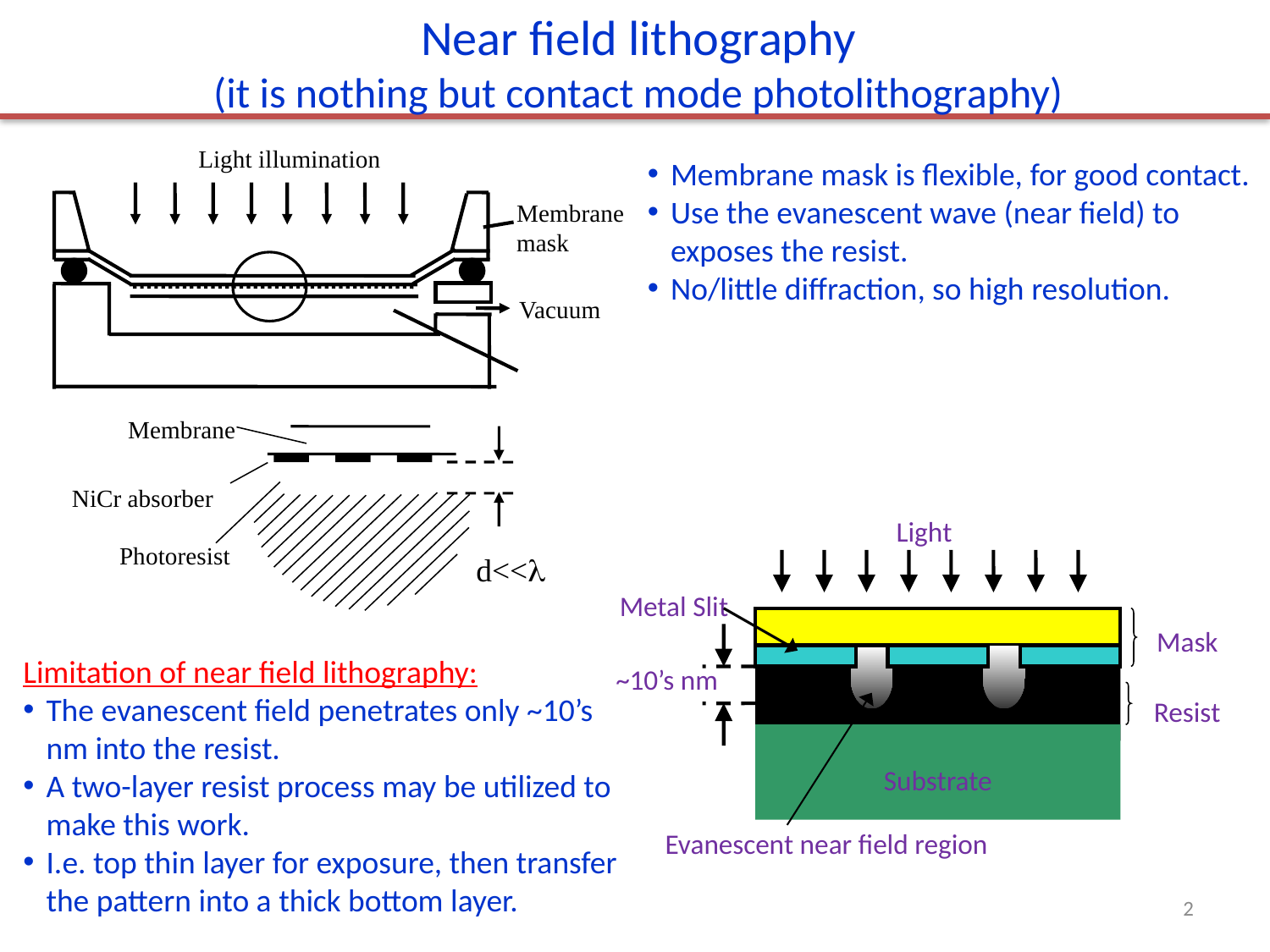

Near field lithography
(it is nothing but contact mode photolithography)
Light illumination

Membrane mask

Vacuum

Membrane

NiCr absorber

Photoresist

Membrane mask is flexible, for good contact.
Use the evanescent wave (near field) to exposes the resist.
No/little diffraction, so high resolution.
Light

Metal Slit

Mask

~10’s nm

Resist

Substrate
Evanescent near field region
Limitation of near field lithography:
The evanescent field penetrates only ~10’s nm into the resist.
A two-layer resist process may be utilized to make this work.
I.e. top thin layer for exposure, then transfer the pattern into a thick bottom layer.
d<<λ
2